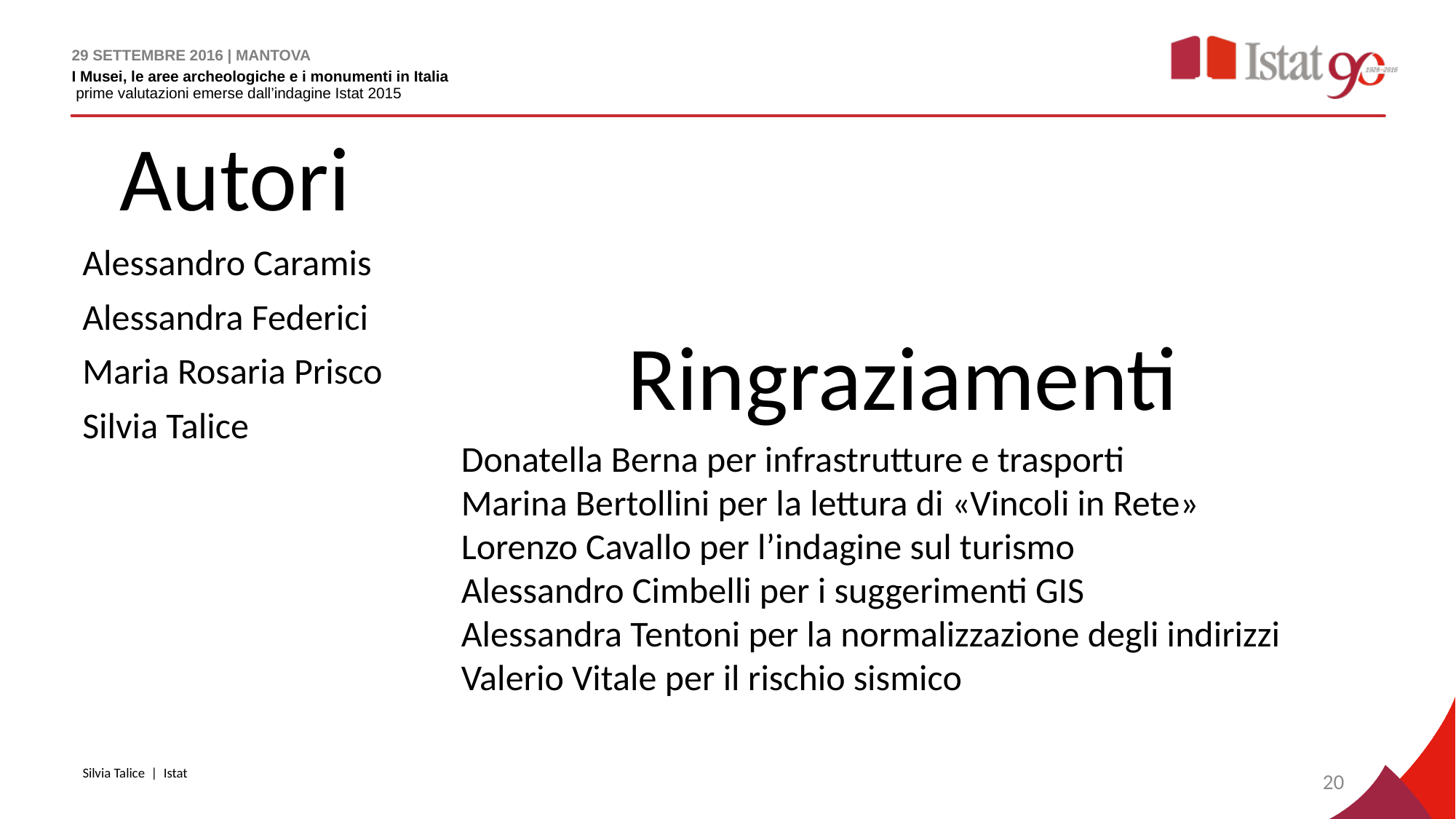

Autori
Alessandro Caramis
Alessandra Federici
Maria Rosaria Prisco
Silvia Talice

# Ringraziamenti
Donatella Berna per infrastrutture e trasporti
Marina Bertollini per la lettura di «Vincoli in Rete»
Lorenzo Cavallo per l’indagine sul turismo
Alessandro Cimbelli per i suggerimenti GIS
Alessandra Tentoni per la normalizzazione degli indirizzi
Valerio Vitale per il rischio sismico

Silvia Talice  |  Istat
20